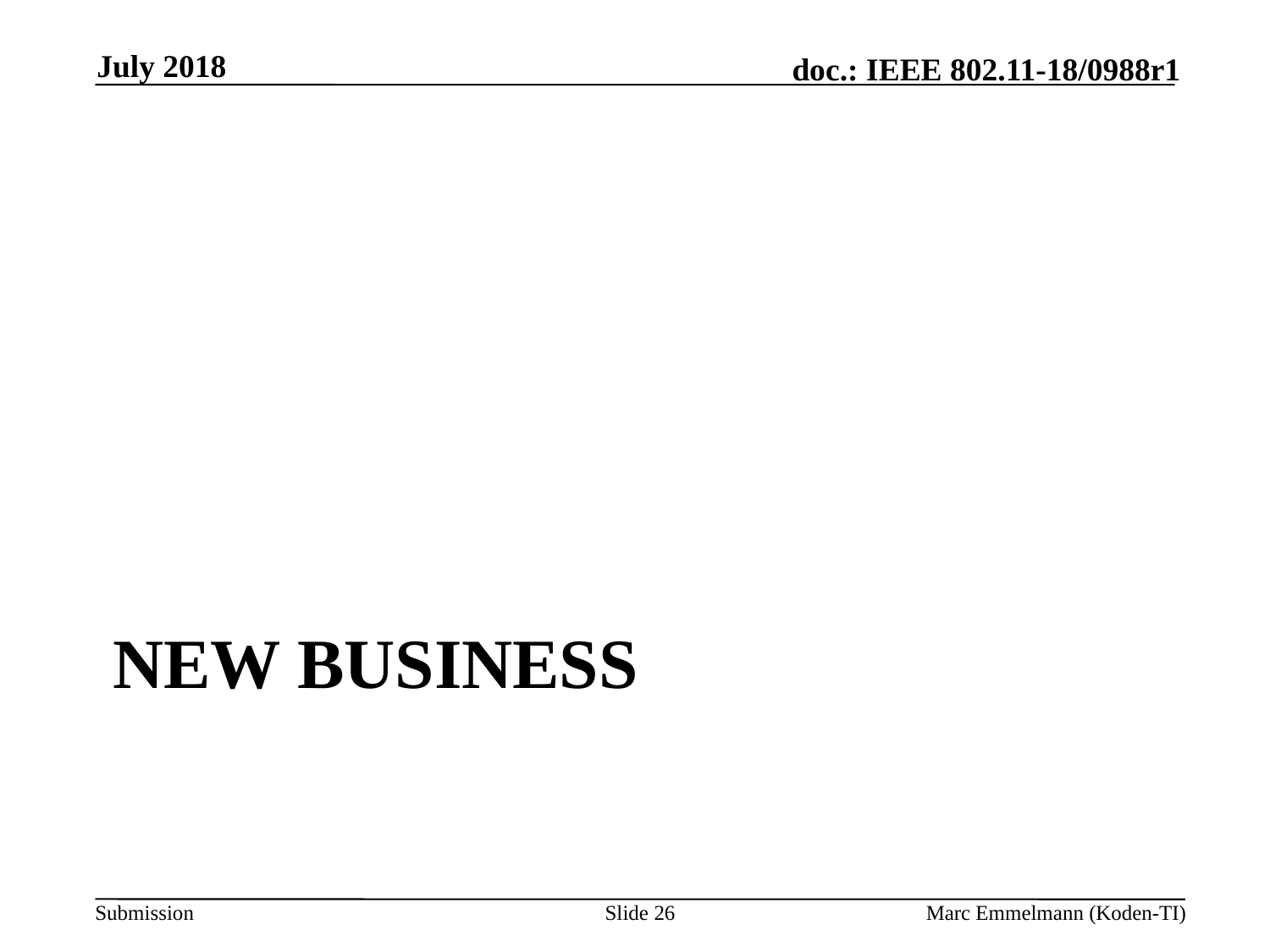

July 2018

# New Business
Slide 26
Marc Emmelmann (Koden-TI)